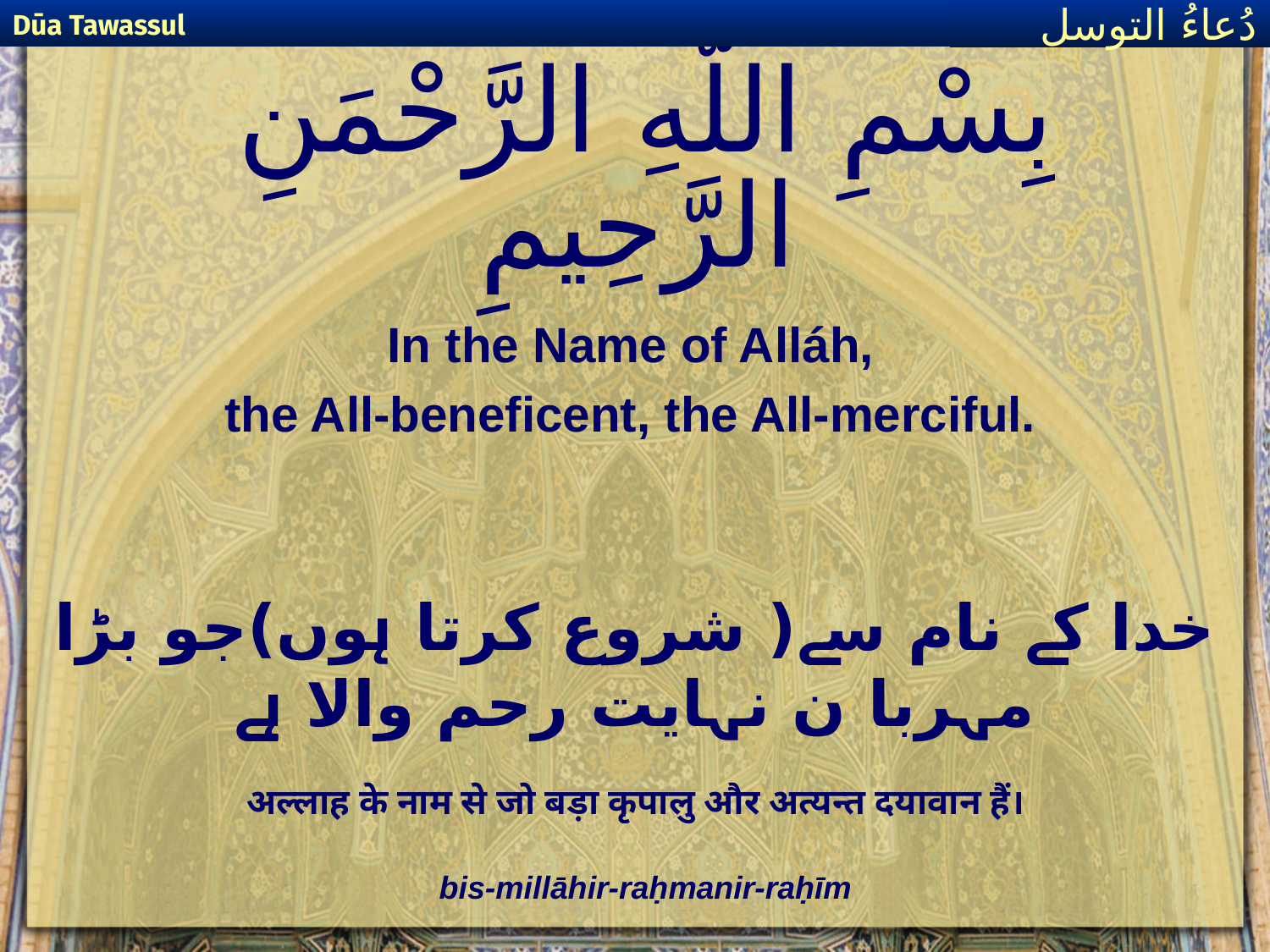

Dūa Tawassul
دُعاءُ التوسل
# بِسْمِ اللَّهِ الرَّحْمَنِ الرَّحِيمِ
In the Name of Alláh,
the All-beneficent, the All-merciful.
خدا کے نام سے( شروع کرتا ہوں)جو بڑا مہربا ن نہایت رحم والا ہے
अल्लाह के नाम से जो बड़ा कृपालु और अत्यन्त दयावान हैं।
bis-millāhir-raḥmanir-raḥīm